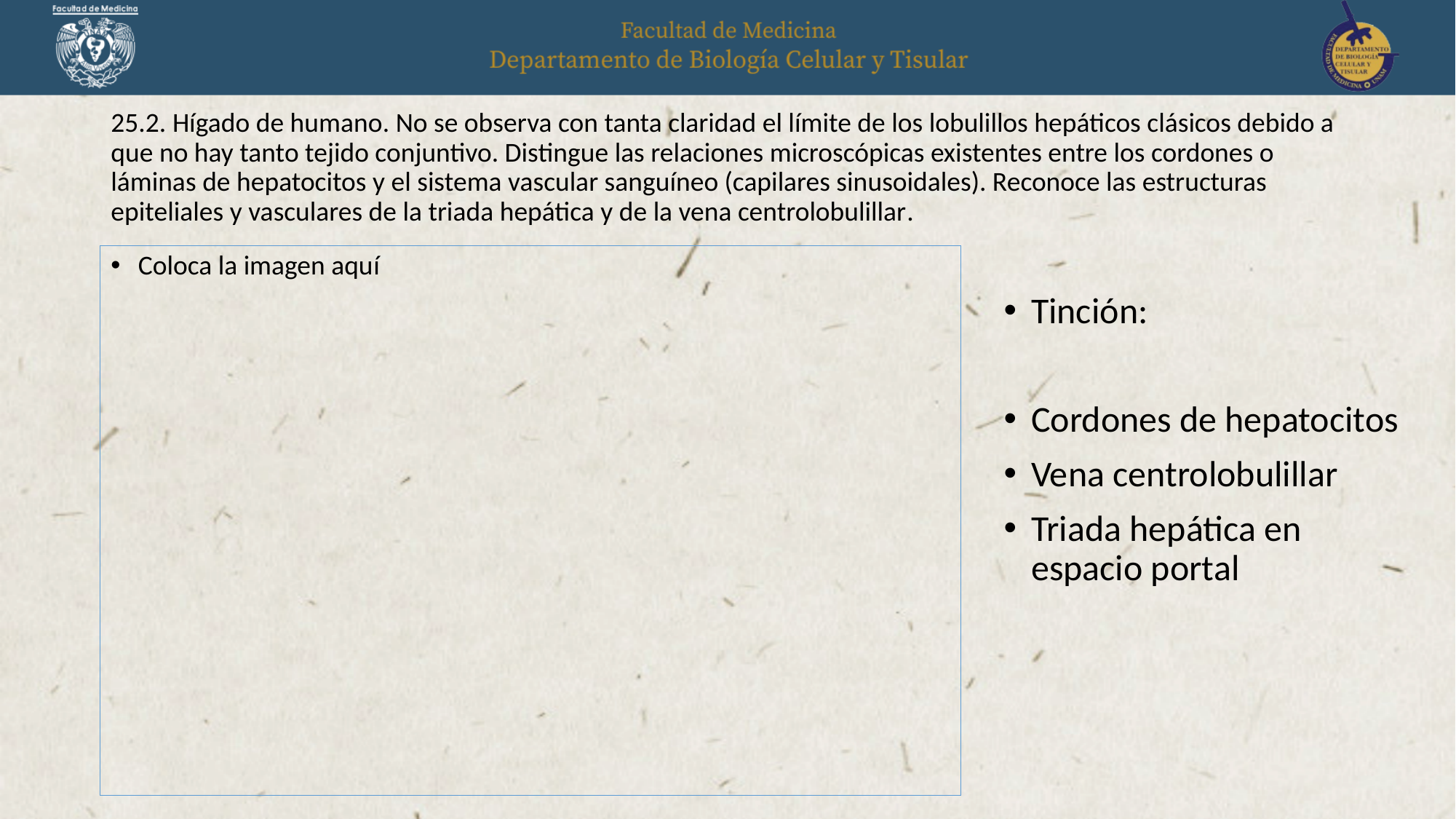

# 25.2. Hígado de humano. No se observa con tanta claridad el límite de los lobulillos hepáticos clásicos debido a que no hay tanto tejido conjuntivo. Distingue las relaciones microscópicas existentes entre los cordones o láminas de hepatocitos y el sistema vascular sanguíneo (capilares sinusoidales). Reconoce las estructuras epiteliales y vasculares de la triada hepática y de la vena centrolobulillar.
Coloca la imagen aquí
Tinción:

Cordones de hepatocitos
Vena centrolobulillar
Triada hepática en espacio portal